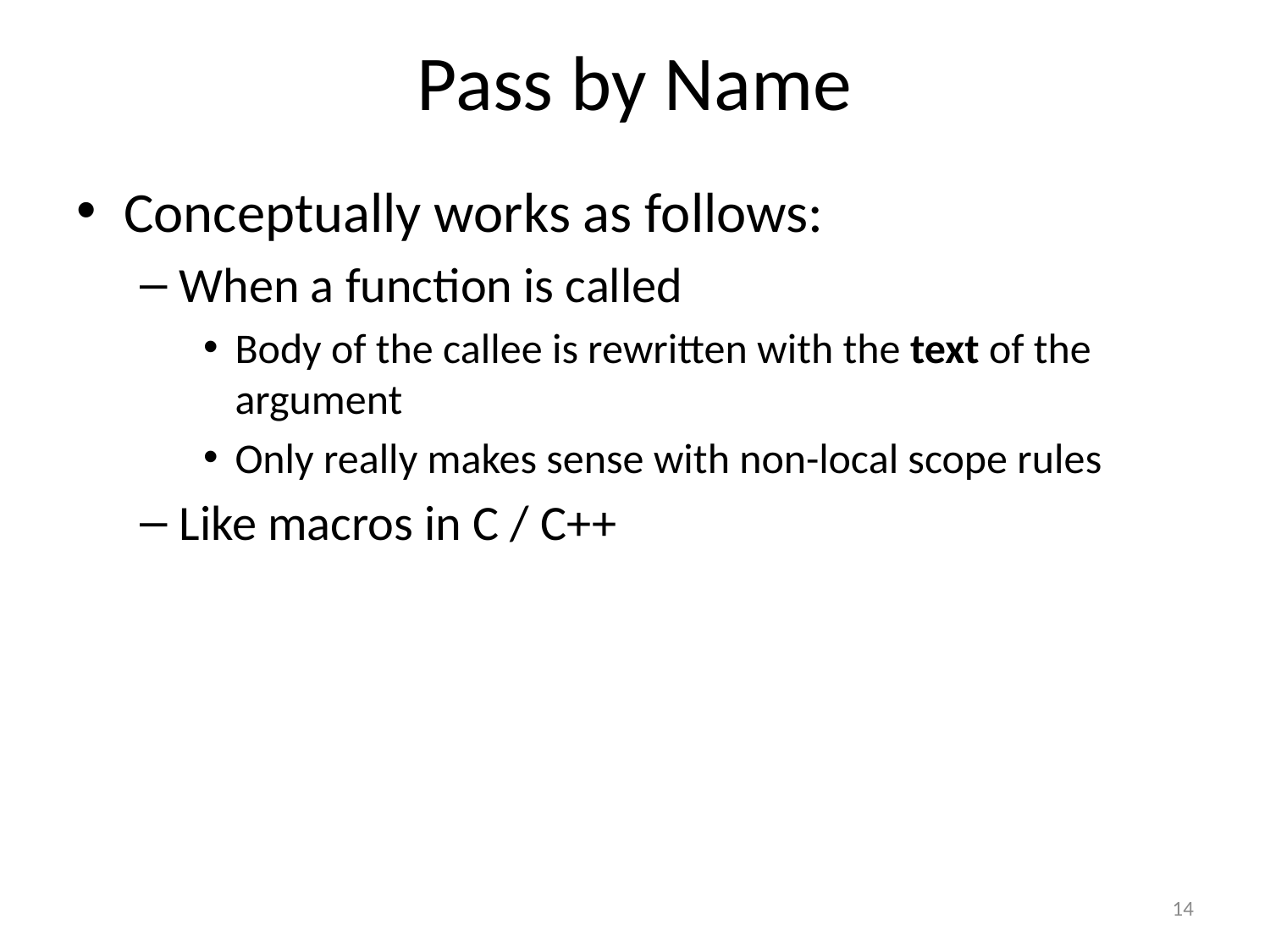

# Pass by Name
Conceptually works as follows:
When a function is called
Body of the callee is rewritten with the text of the argument
Only really makes sense with non-local scope rules
Like macros in C / C++
14